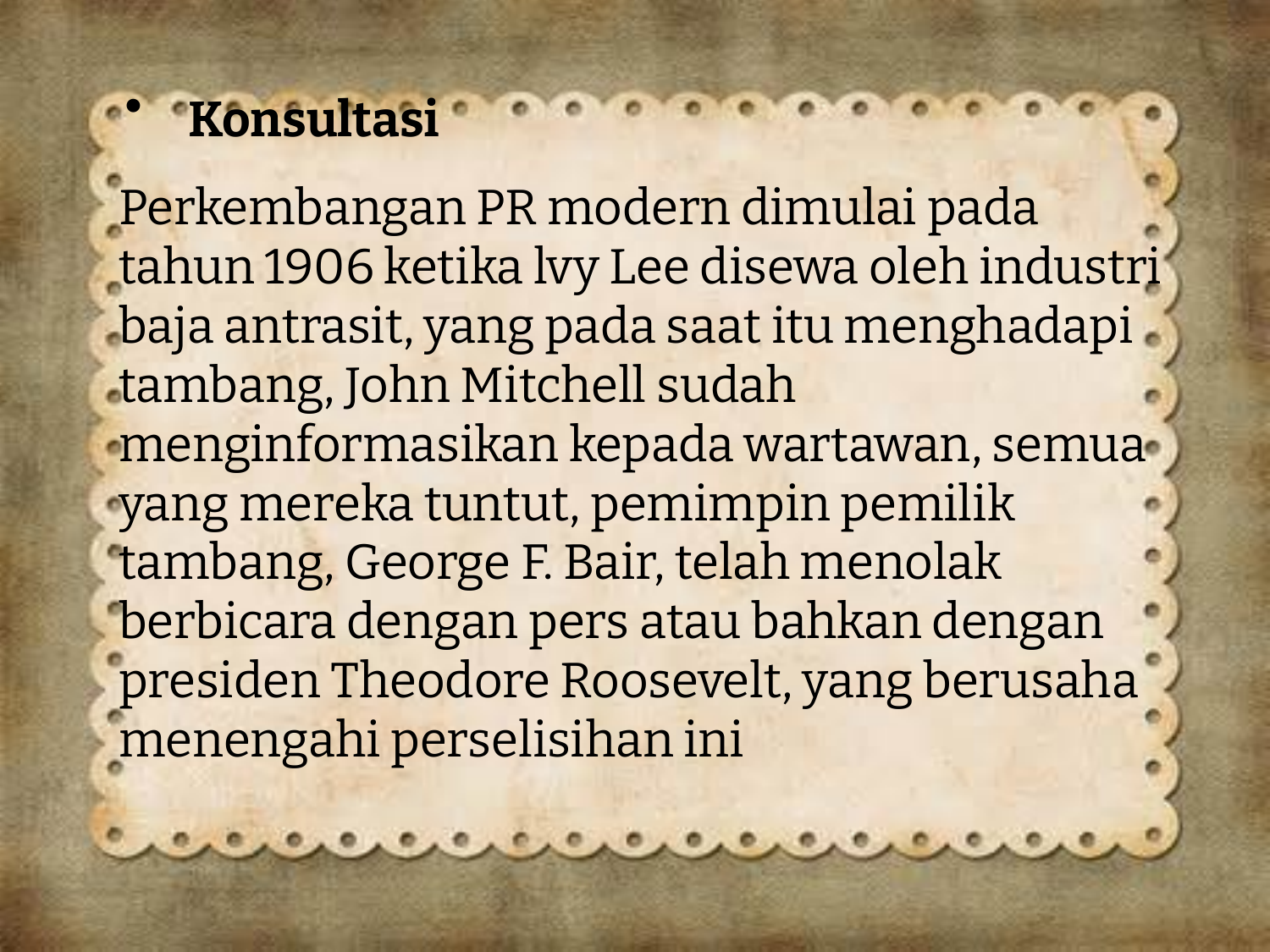

# Konsultasi
Perkembangan PR modern dimulai pada tahun 1906 ketika lvy Lee disewa oleh industri baja antrasit, yang pada saat itu menghadapi tambang, John Mitchell sudah menginformasikan kepada wartawan, semua yang mereka tuntut, pemimpin pemilik tambang, George F. Bair, telah menolak berbicara dengan pers atau bahkan dengan presiden Theodore Roosevelt, yang berusaha menengahi perselisihan ini